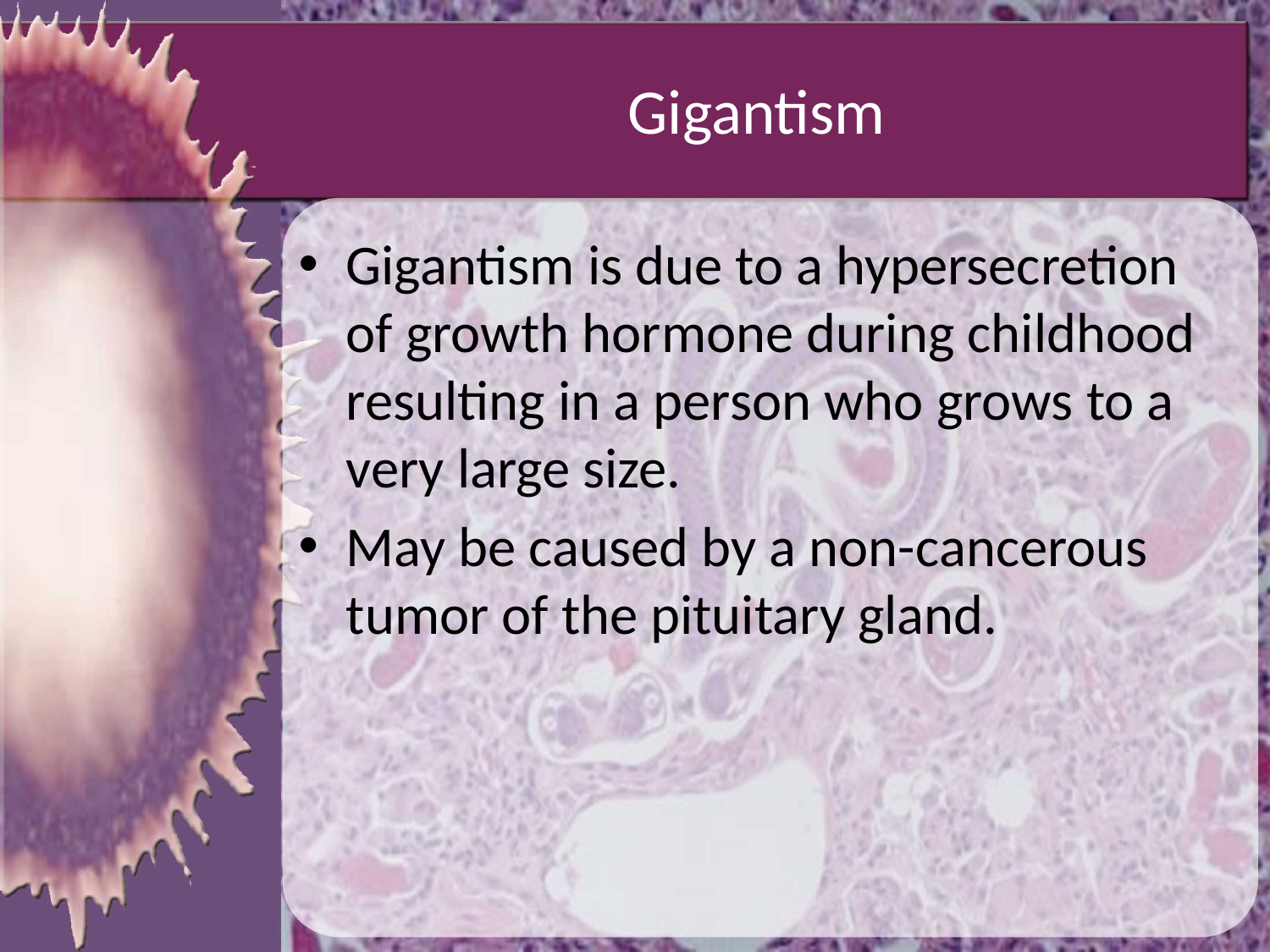

# Gigantism
Gigantism is due to a hypersecretion of growth hormone during childhood resulting in a person who grows to a very large size.
May be caused by a non-cancerous tumor of the pituitary gland.